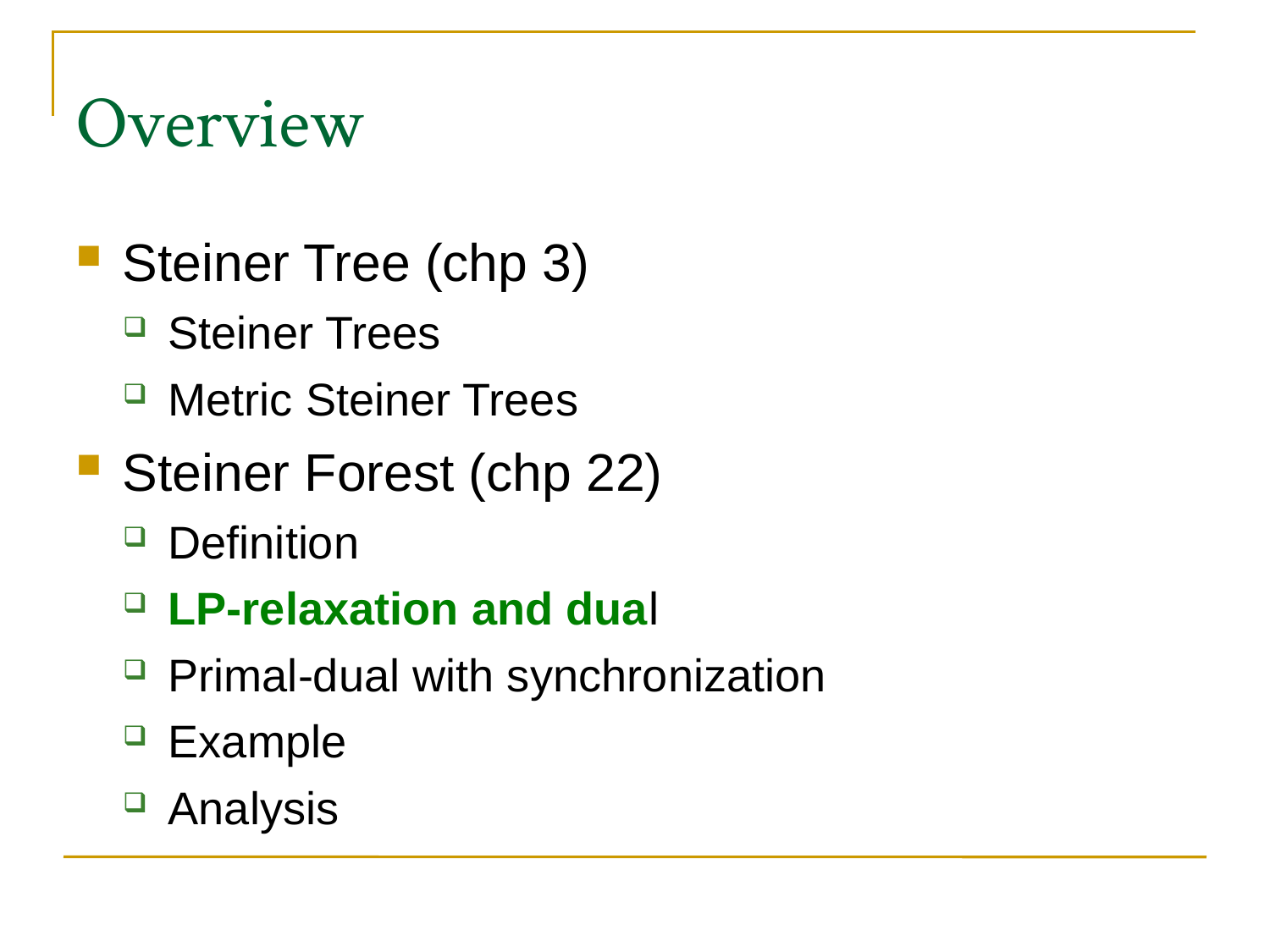

Overview
Steiner Tree (chp 3)
Steiner Trees
Metric Steiner Trees
Steiner Forest (chp 22)
Definition
LP-relaxation and dual
Primal-dual with synchronization
Example
Analysis